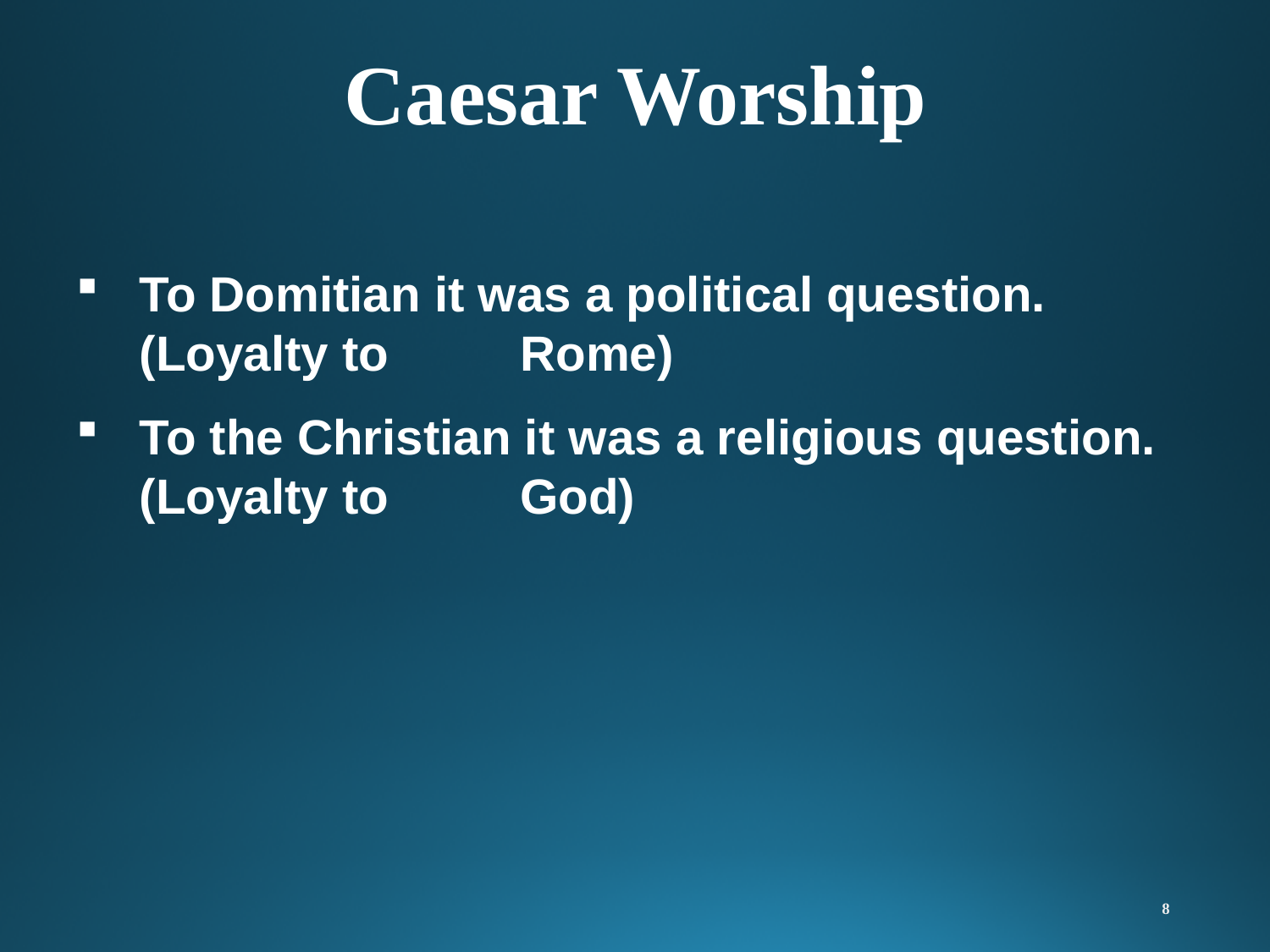

Caesar Worship
To Domitian it was a political question. (Loyalty to 	Rome)
To the Christian it was a religious question. (Loyalty to 	God)
8